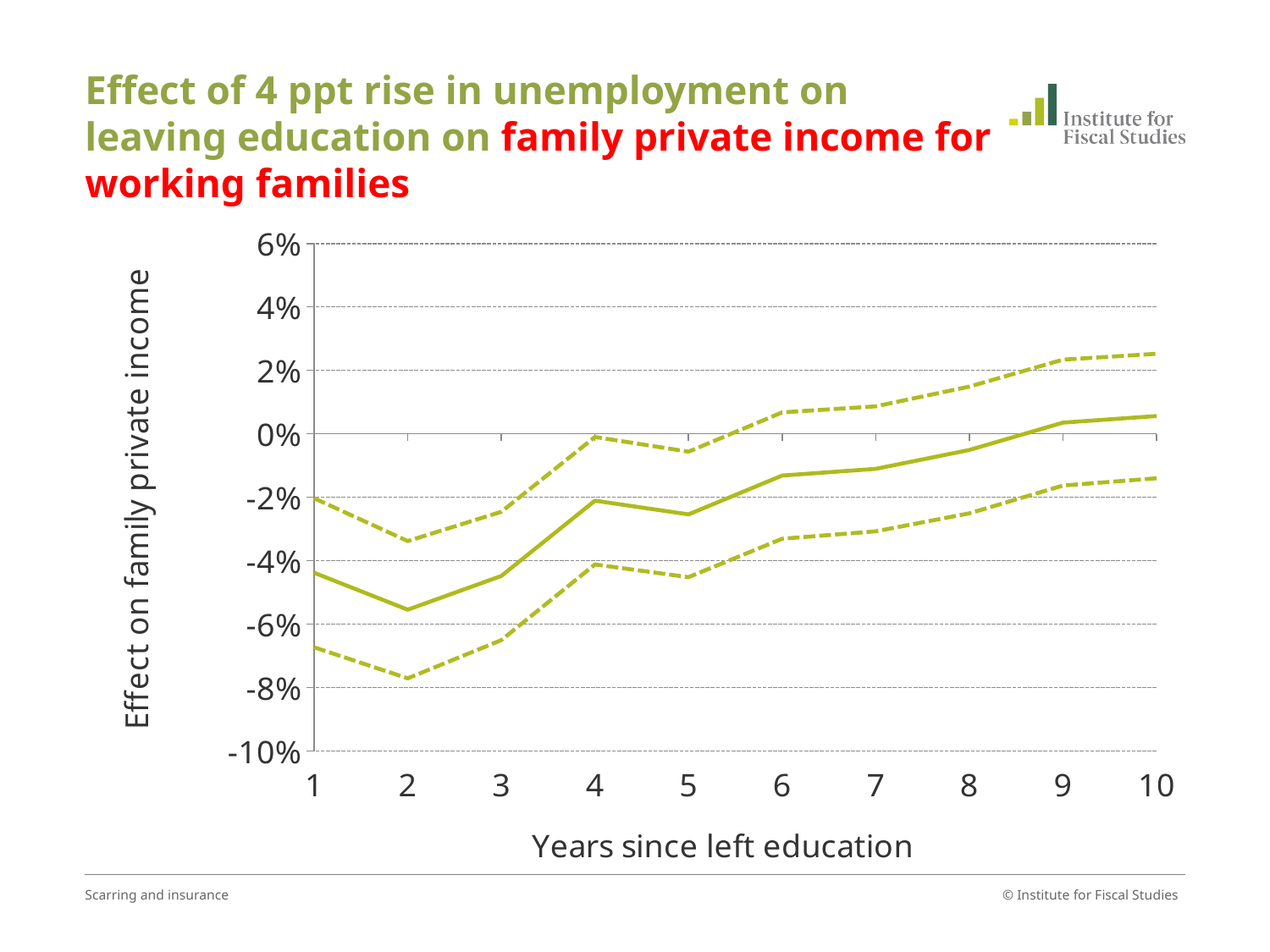

# Effect of 4 ppt rise in unemployment on leaving education on family private income for working families

### Chart

| Category | Column2 | Column3 | Column4 |
|---|---|---|---|
| 1 | -0.0438048 | -0.020297344000000012 | -0.06731225600000006 |
| 2 | -0.05543800000000002 | -0.033798815999999995 | -0.07707718400000002 |
| 3 | -0.04481160000000005 | -0.024591455999999998 | -0.065031744 |
| 4 | -0.0210816 | -0.0009845440000000021 | -0.04117865599999995 |
| 5 | -0.025398 | -0.005624735999999994 | -0.045171264 |
| 6 | -0.0131556 | 0.0067666240000000075 | -0.033077824000000006 |
| 7 | -0.011037199999999999 | 0.008659232000000008 | -0.030733632000000018 |
| 8 | -0.005091600000000006 | 0.014881584000000014 | -0.025064783999999993 |
| 9 | 0.0035324 | 0.023378575999999998 | -0.01631377600000001 |
| 10 | 0.005609600000000004 | 0.025237824000000002 | -0.014018623999999992 |
Scarring and insurance
© Institute for Fiscal Studies